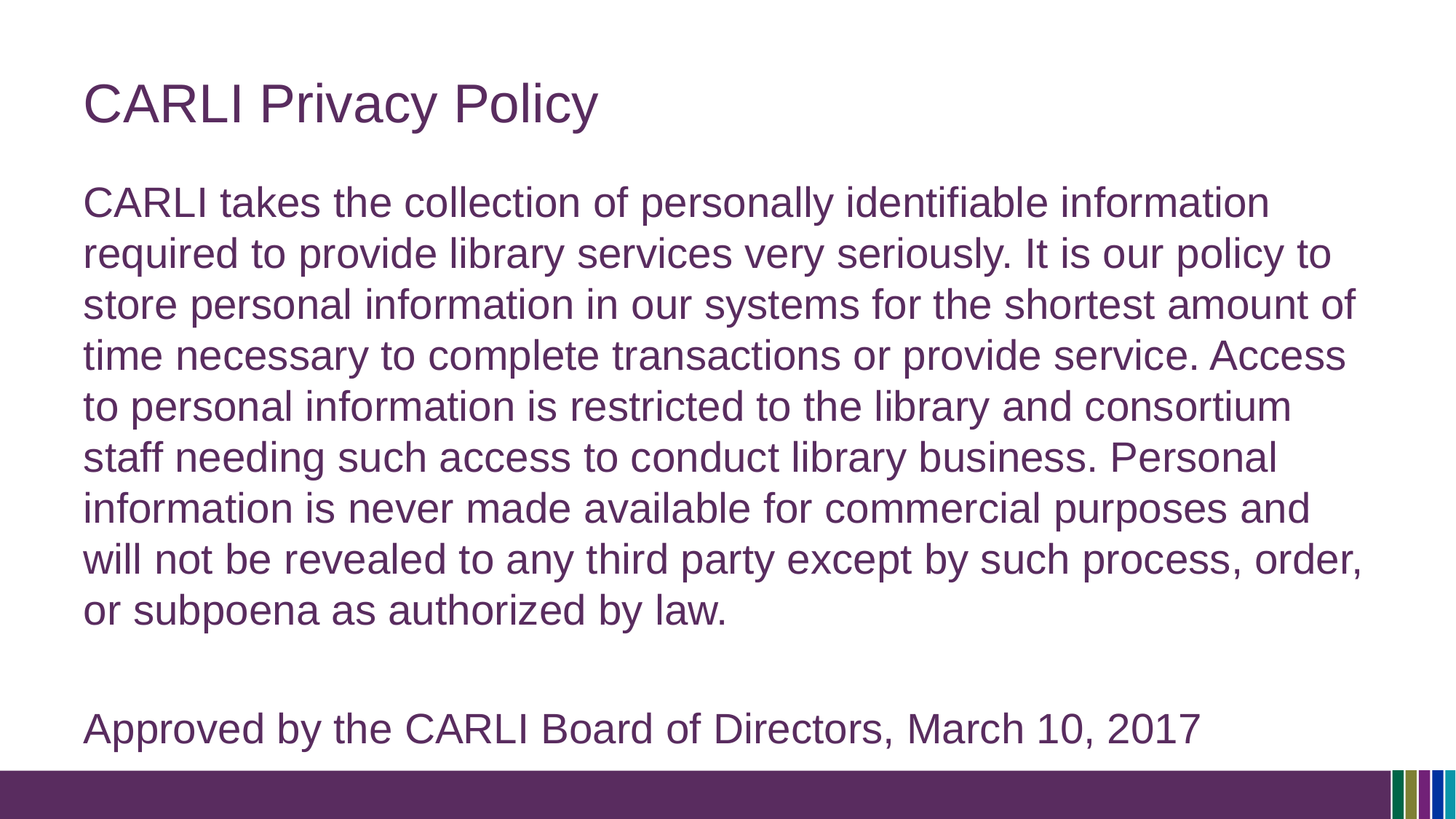

# CARLI Privacy Policy
CARLI takes the collection of personally identifiable information required to provide library services very seriously. It is our policy to store personal information in our systems for the shortest amount of time necessary to complete transactions or provide service. Access to personal information is restricted to the library and consortium staff needing such access to conduct library business. Personal information is never made available for commercial purposes and will not be revealed to any third party except by such process, order, or subpoena as authorized by law.

Approved by the CARLI Board of Directors, March 10, 2017